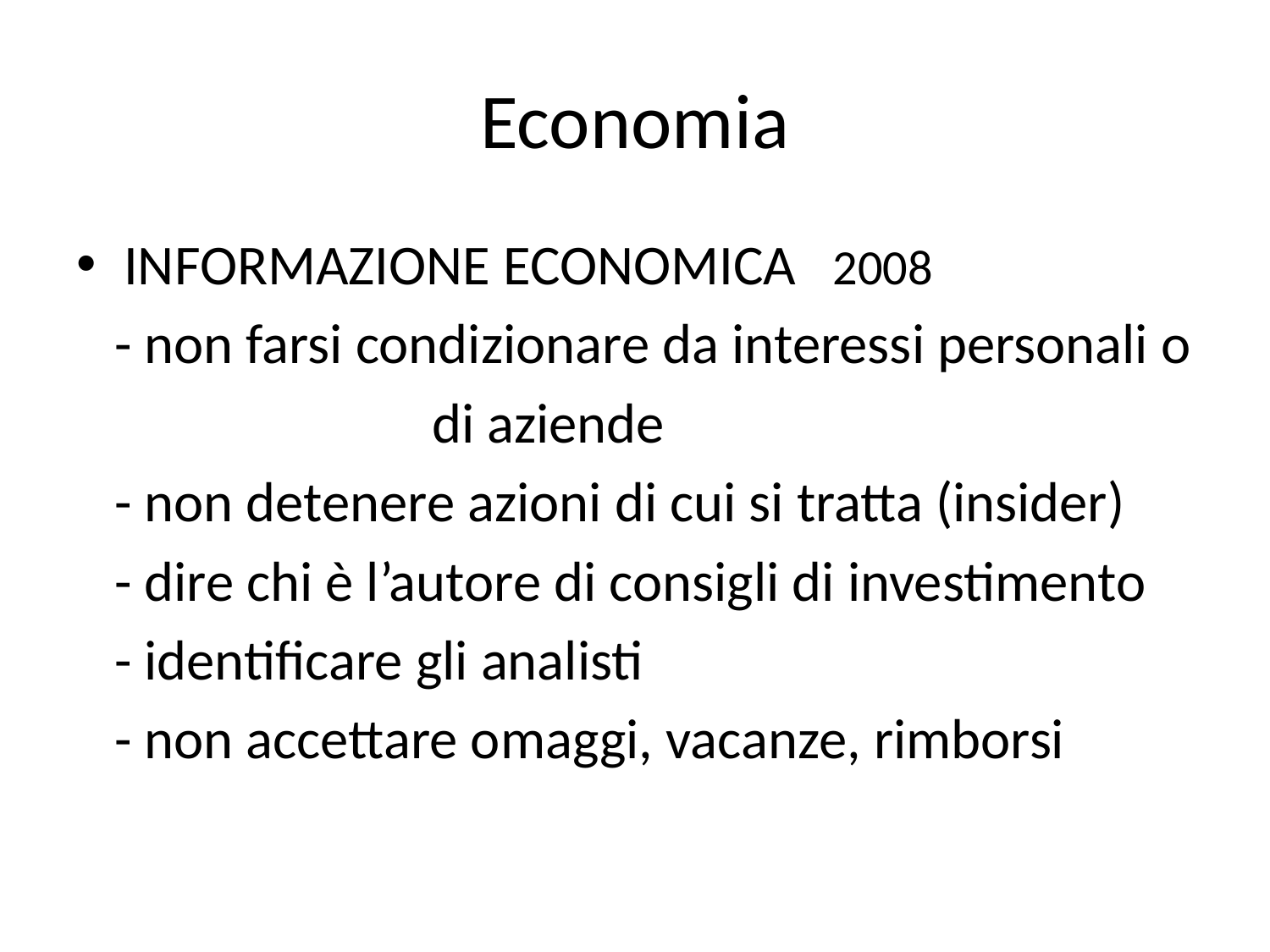

# Economia
INFORMAZIONE ECONOMICA   2008
   - non farsi condizionare da interessi personali o
                            di aziende
   - non detenere azioni di cui si tratta (insider)
   - dire chi è l’autore di consigli di investimento
   - identificare gli analisti
   - non accettare omaggi, vacanze, rimborsi